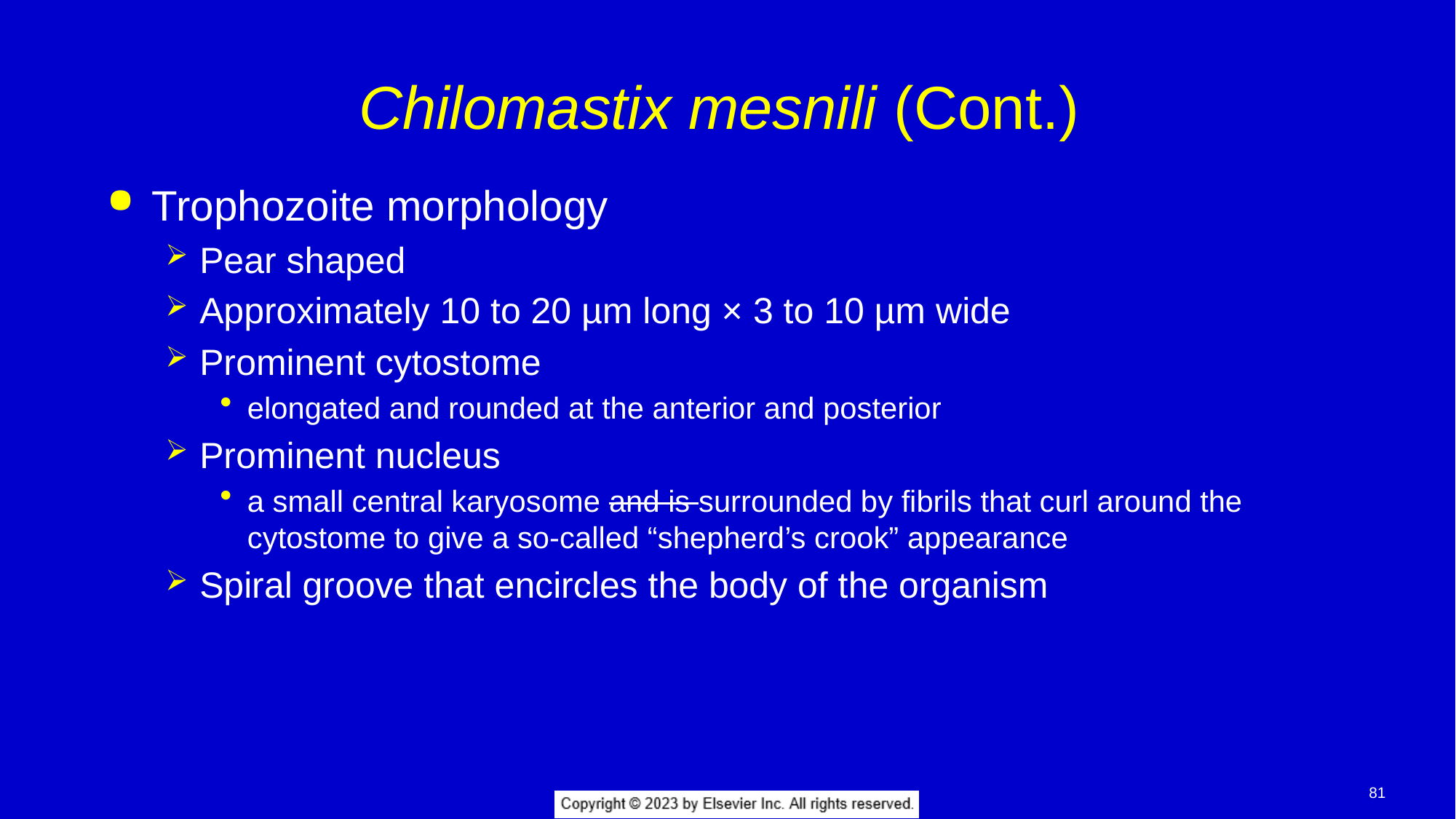

# Chilomastix mesnili (Cont.)
Trophozoite morphology
Pear shaped
Approximately 10 to 20 µm long × 3 to 10 µm wide
Prominent cytostome
elongated and rounded at the anterior and posterior
Prominent nucleus
a small central karyosome and is surrounded by fibrils that curl around the cytostome to give a so-called “shepherd’s crook” appearance
Spiral groove that encircles the body of the organism